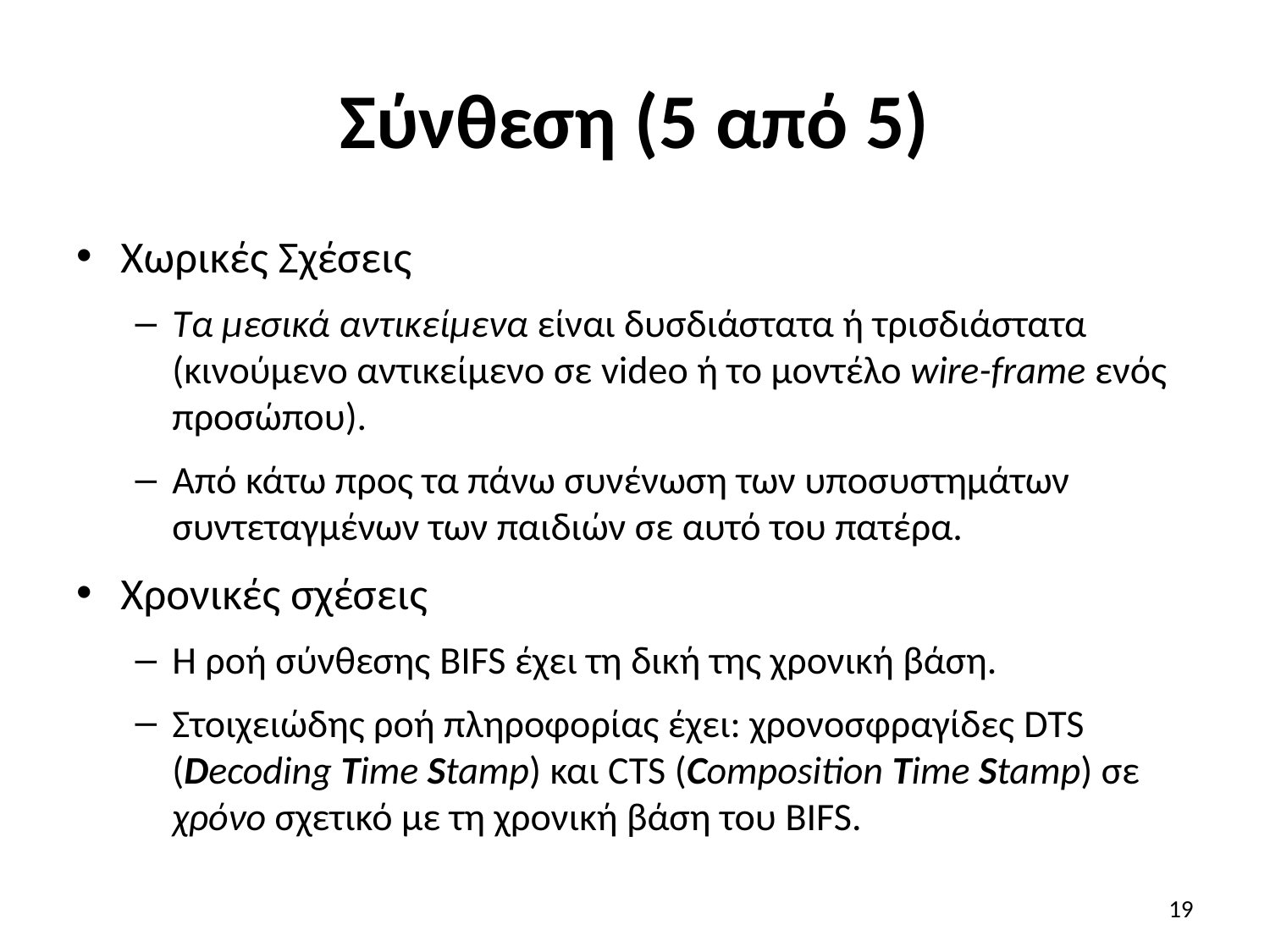

# Σύνθεση (5 από 5)
Χωρικές Σχέσεις
Τα μεσικά αντικείμενα είναι δυσδιάστατα ή τρισδιάστατα (κινούμενο αντικείμενο σε video ή το μοντέλο wire-frame ενός προσώπου).
Από κάτω προς τα πάνω συνένωση των υποσυστημάτων συντεταγμένων των παιδιών σε αυτό του πατέρα.
Χρονικές σχέσεις
Η ροή σύνθεσης BIFS έχει τη δική της χρονική βάση.
Στοιχειώδης ροή πληροφορίας έχει: χρονοσφραγίδες DTS (Decoding Time Stamp) και CTS (Composition Time Stamp) σε χρόνο σχετικό με τη χρονική βάση του BIFS.
19